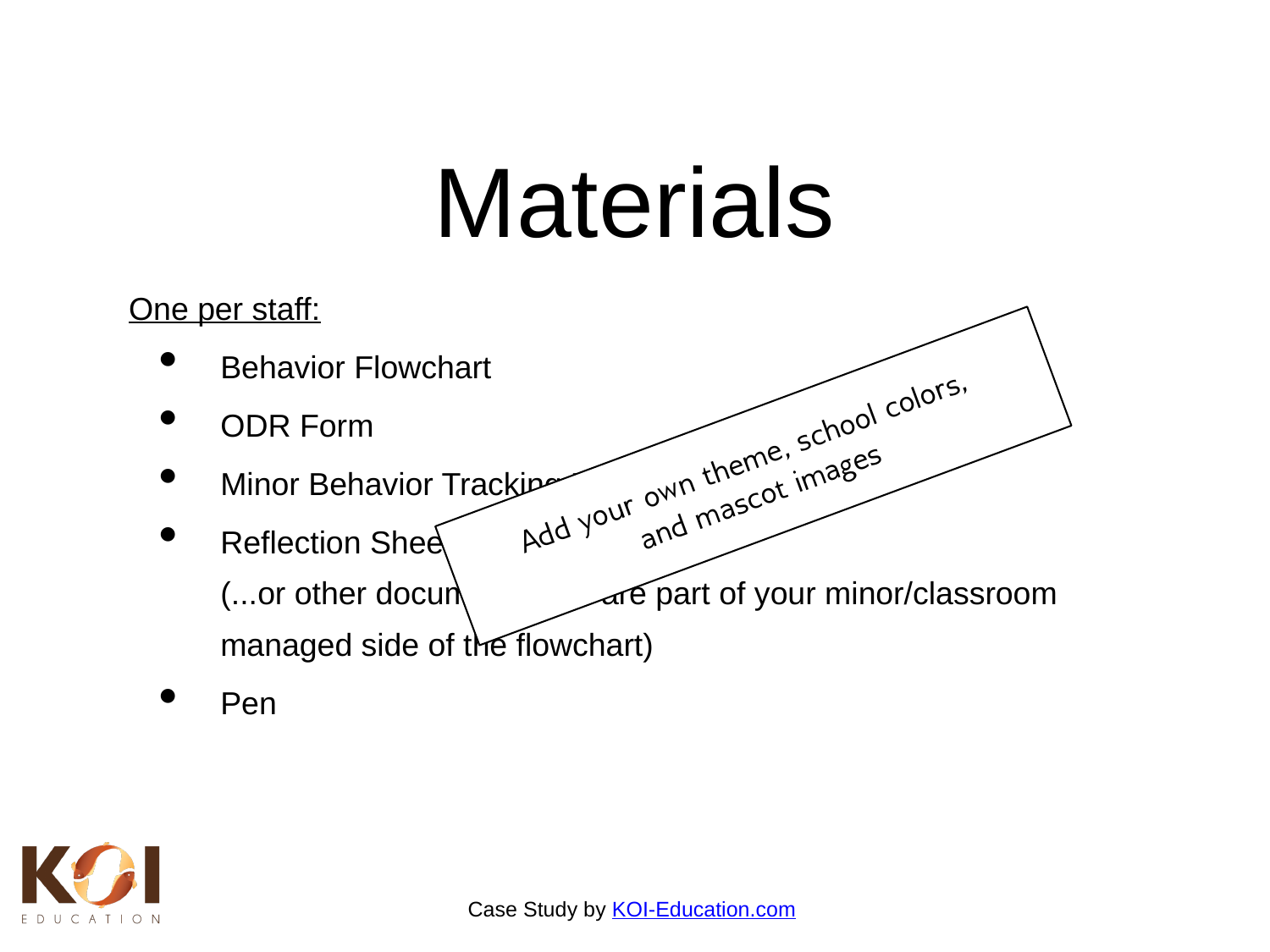

Materials
One per staff:
Behavior Flowchart
ODR Form
Minor Behavior Tracking Form
Reflection Sheet
(...or other documents that are part of your minor/classroom managed side of the flowchart)
Pen

Add your own theme, school colors,
and mascot images